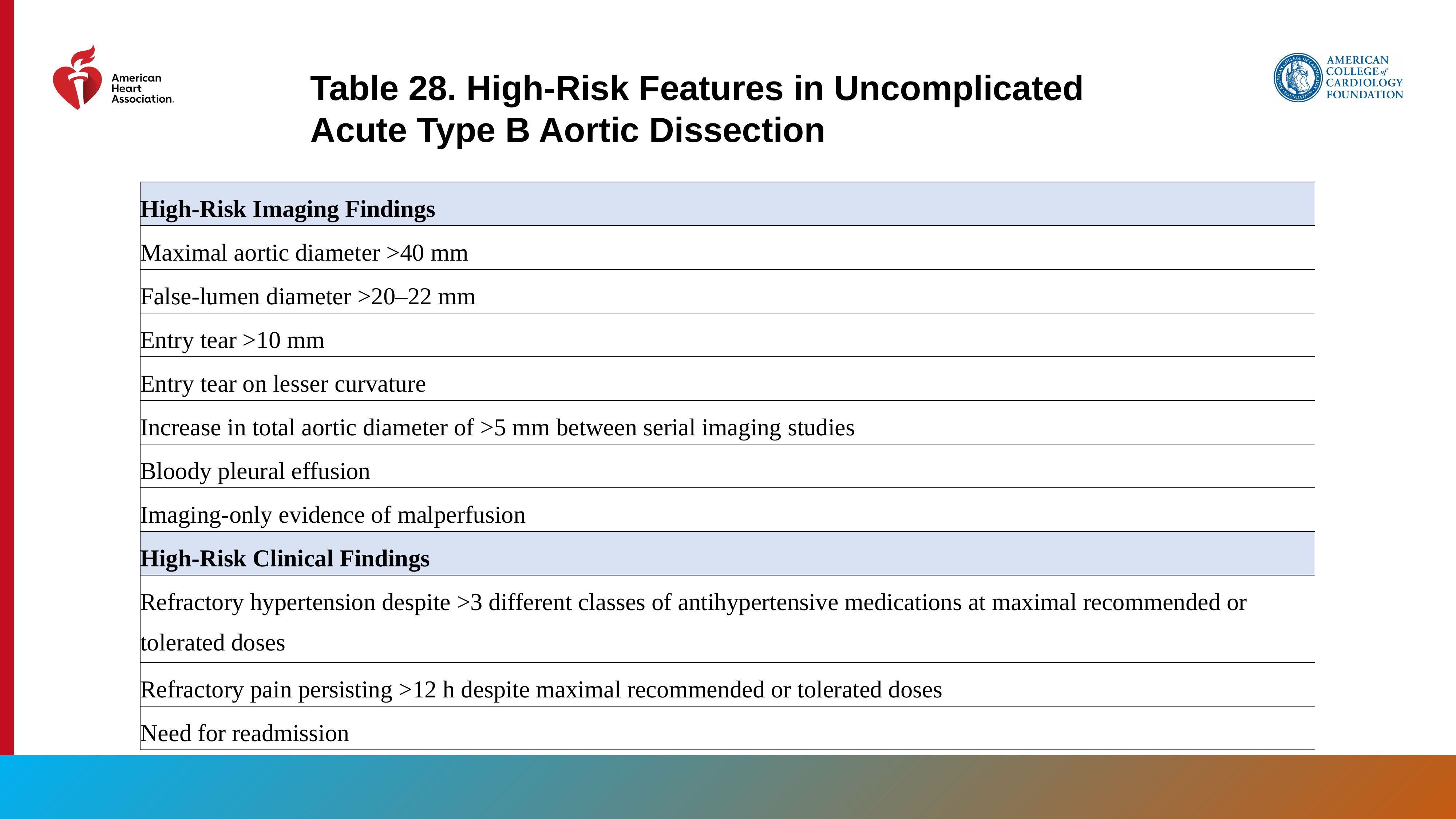

Table 28. High-Risk Features in Uncomplicated Acute Type B Aortic Dissection
| High-Risk Imaging Findings |
| --- |
| Maximal aortic diameter >40 mm |
| False-lumen diameter >20–22 mm |
| Entry tear >10 mm |
| Entry tear on lesser curvature |
| Increase in total aortic diameter of >5 mm between serial imaging studies |
| Bloody pleural effusion |
| Imaging-only evidence of malperfusion |
| High-Risk Clinical Findings |
| Refractory hypertension despite >3 different classes of antihypertensive medications at maximal recommended or tolerated doses |
| Refractory pain persisting >12 h despite maximal recommended or tolerated doses |
| Need for readmission |
34